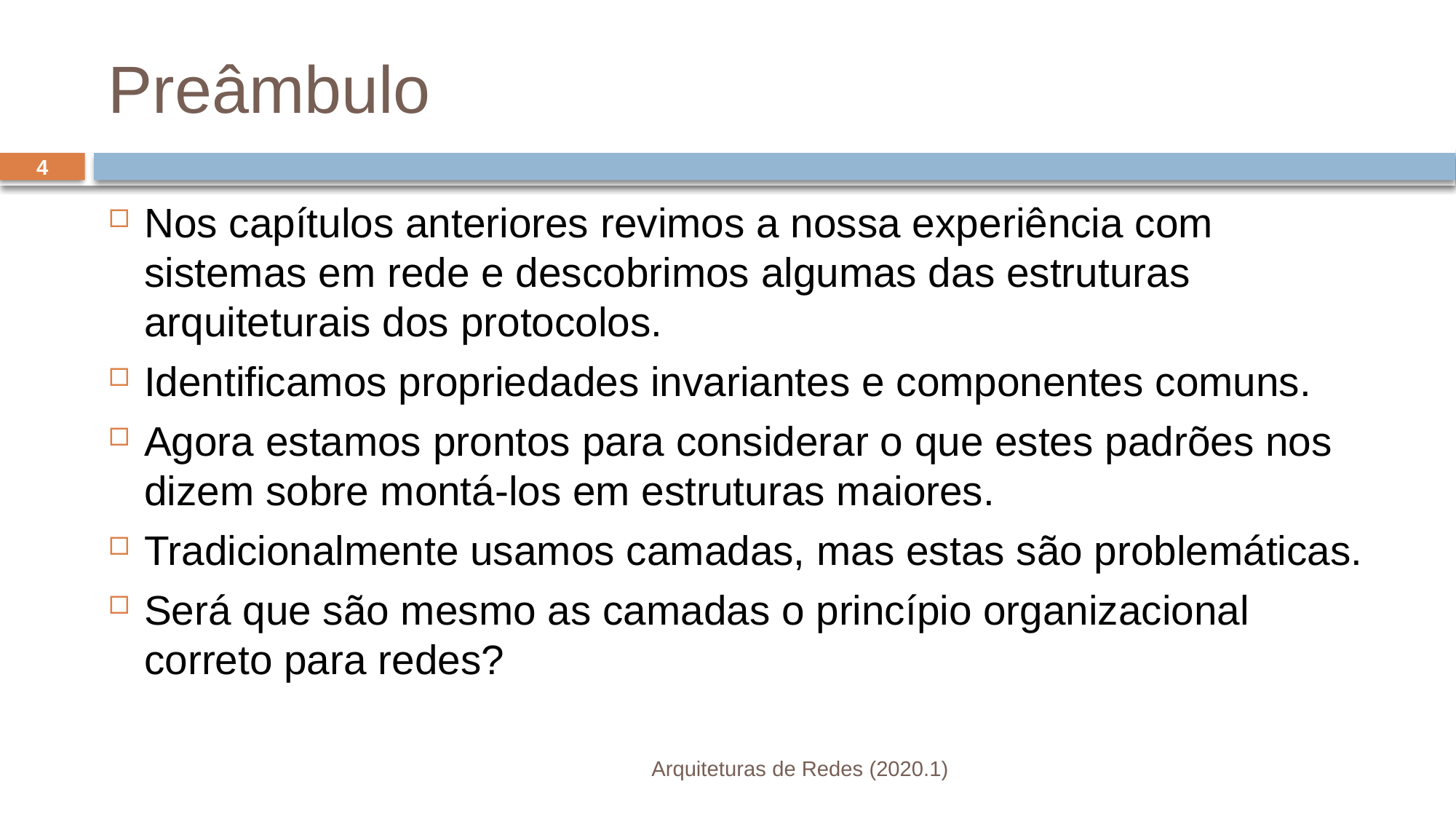

# Preâmbulo
4
Nos capítulos anteriores revimos a nossa experiência com sistemas em rede e descobrimos algumas das estruturas arquiteturais dos protocolos.
Identificamos propriedades invariantes e componentes comuns.
Agora estamos prontos para considerar o que estes padrões nos dizem sobre montá-los em estruturas maiores.
Tradicionalmente usamos camadas, mas estas são problemáticas.
Será que são mesmo as camadas o princípio organizacional correto para redes?
Arquiteturas de Redes (2020.1)